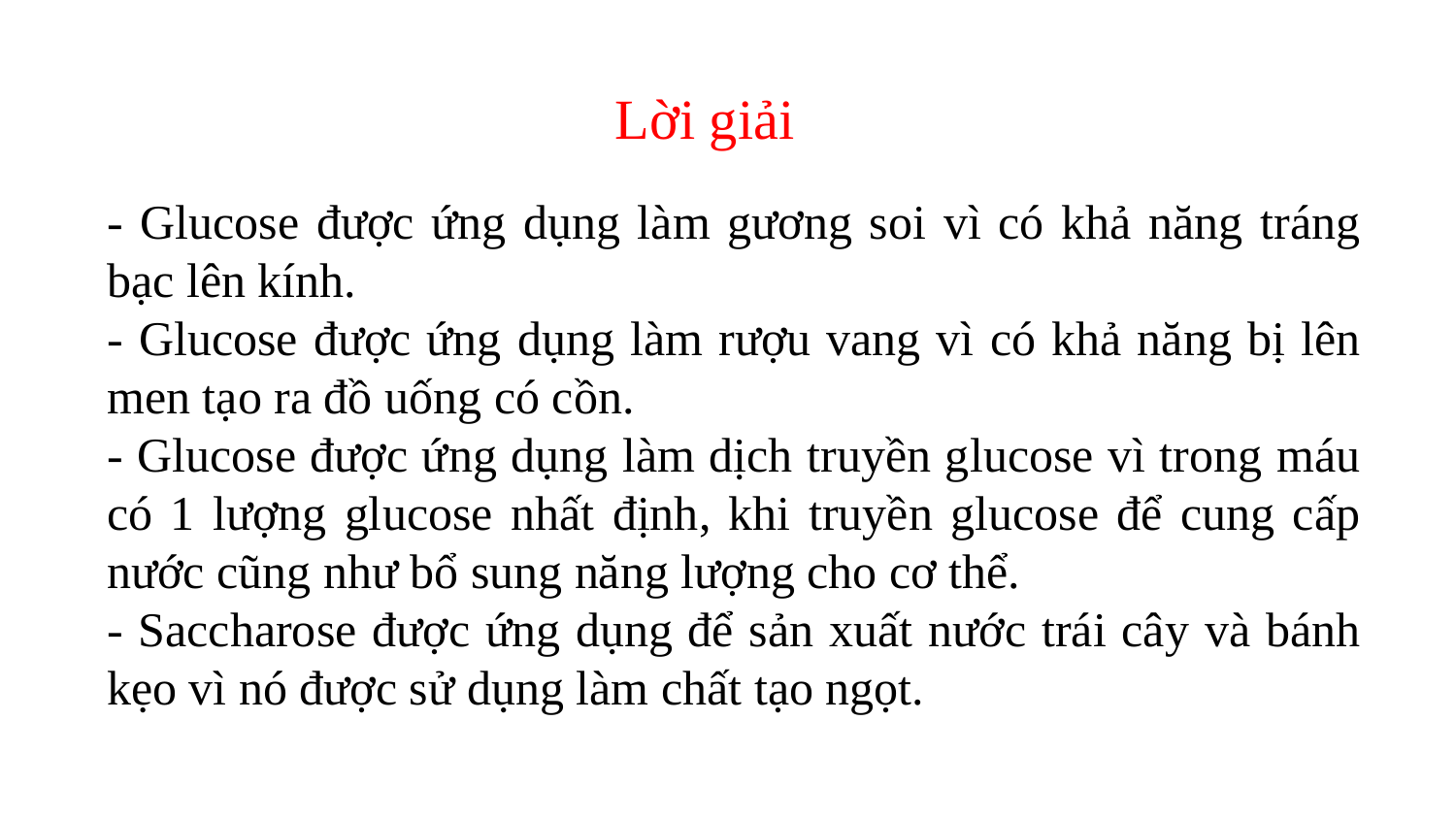

Lời giải
- Glucose được ứng dụng làm gương soi vì có khả năng tráng bạc lên kính.
- Glucose được ứng dụng làm rượu vang vì có khả năng bị lên men tạo ra đồ uống có cồn.
- Glucose được ứng dụng làm dịch truyền glucose vì trong máu có 1 lượng glucose nhất định, khi truyền glucose để cung cấp nước cũng như bổ sung năng lượng cho cơ thể.
- Saccharose được ứng dụng để sản xuất nước trái cây và bánh kẹo vì nó được sử dụng làm chất tạo ngọt.